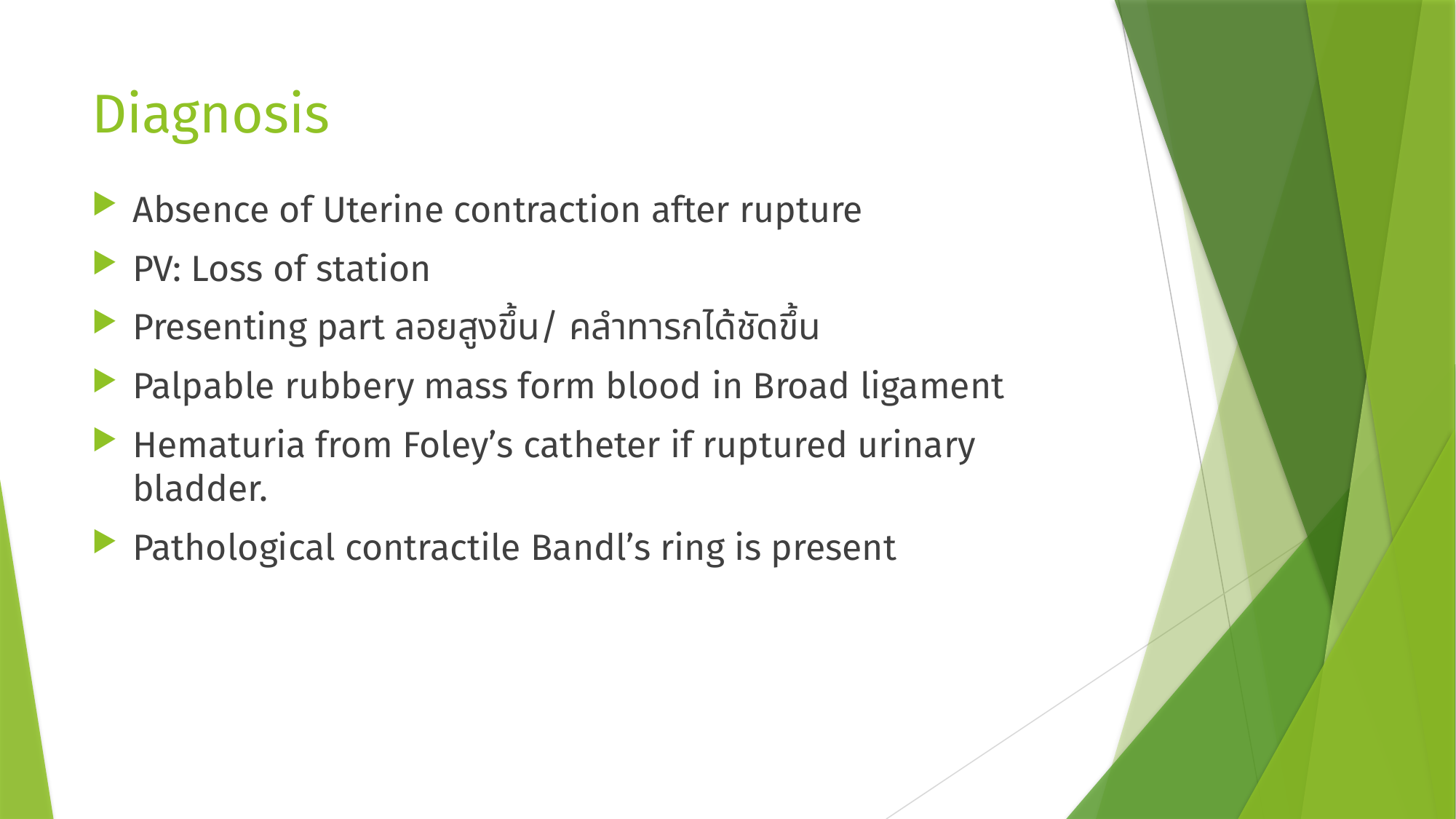

# Diagnosis
Absence of Uterine contraction after rupture
PV: Loss of station
Presenting part ลอยสูงขึ้น/ คลำทารกได้ชัดขึ้น
Palpable rubbery mass form blood in Broad ligament
Hematuria from Foley’s catheter if ruptured urinary bladder.
Pathological contractile Bandl’s ring is present